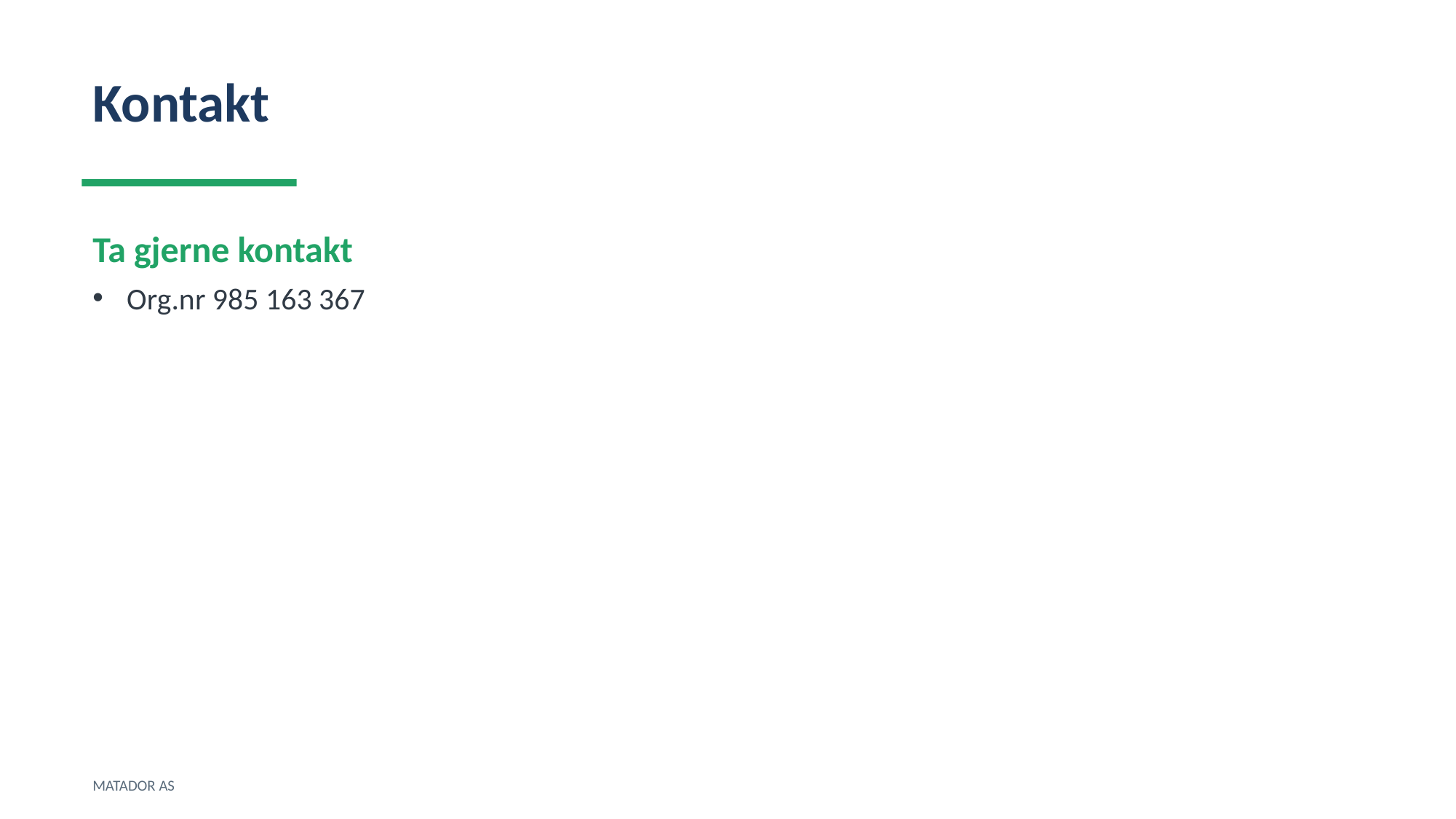

Kontakt

Ta gjerne kontakt
Org.nr 985 163 367
MATADOR AS